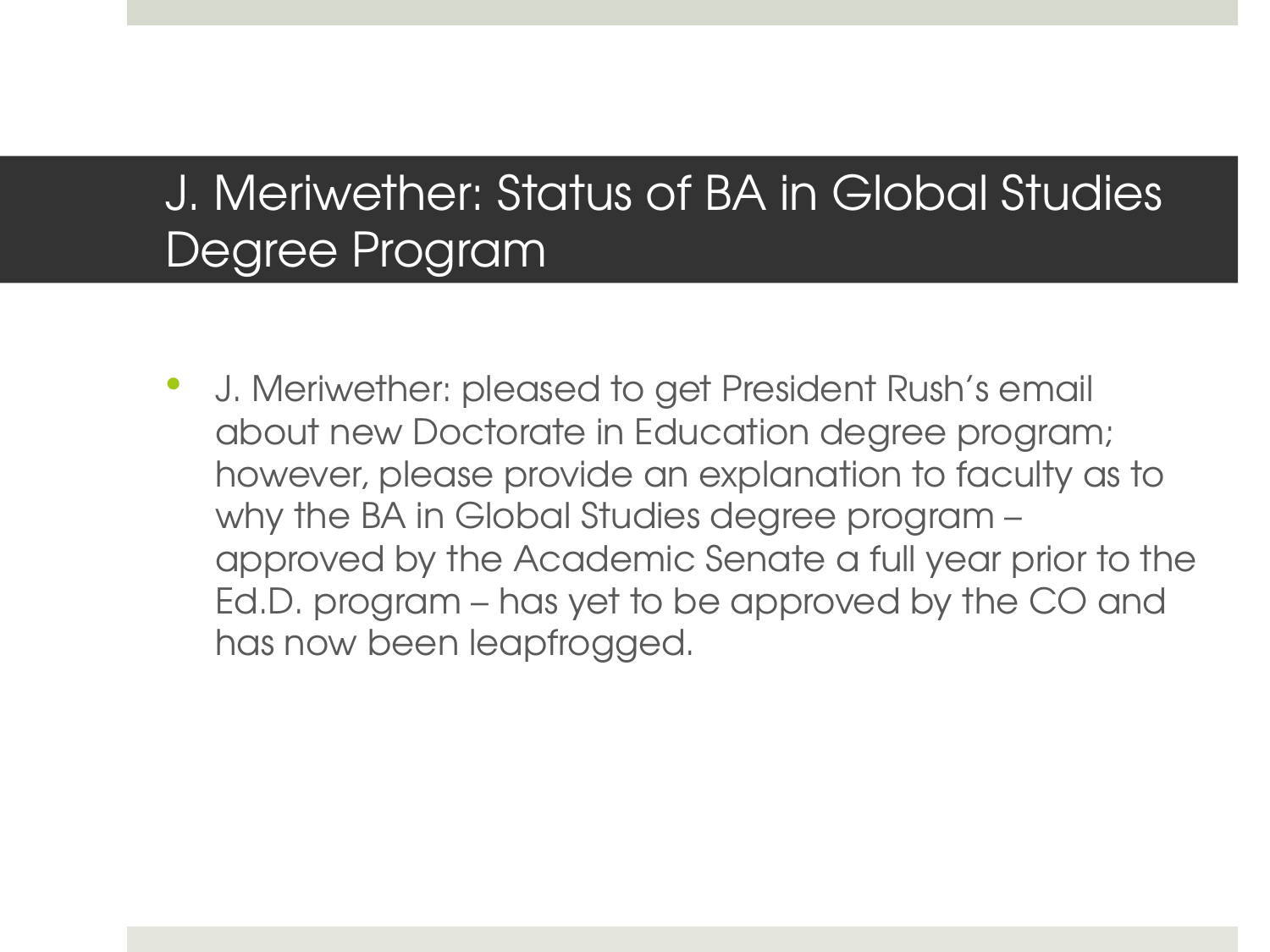

# J. Meriwether: Status of BA in Global Studies Degree Program
J. Meriwether: pleased to get President Rush’s email about new Doctorate in Education degree program; however, please provide an explanation to faculty as to why the BA in Global Studies degree program – approved by the Academic Senate a full year prior to the Ed.D. program – has yet to be approved by the CO and has now been leapfrogged.